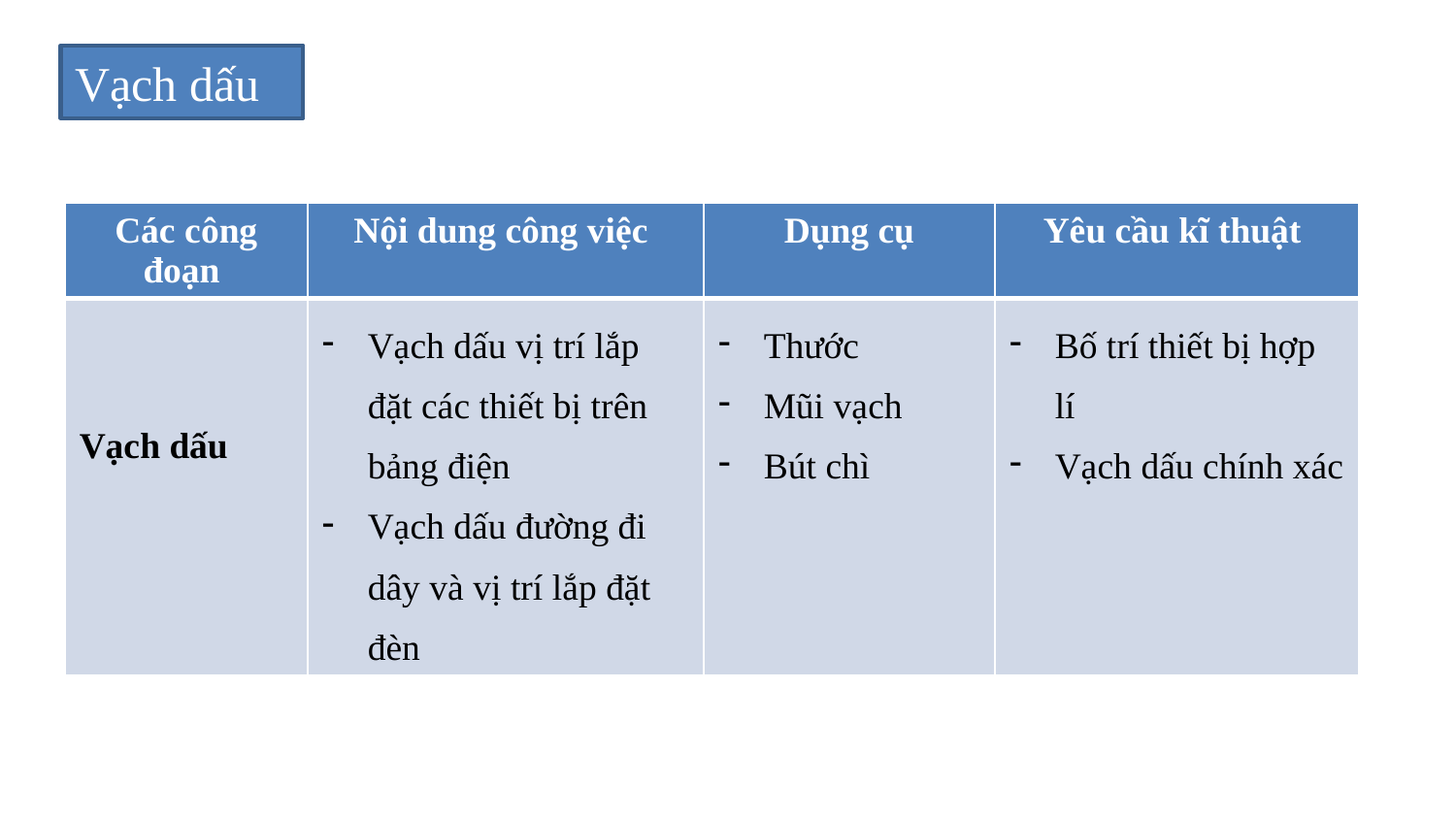

Vạch dấu
| Các công đoạn | Nội dung công việc | Dụng cụ | Yêu cầu kĩ thuật |
| --- | --- | --- | --- |
| Vạch dấu | Vạch dấu vị trí lắp đặt các thiết bị trên bảng điện Vạch dấu đường đi dây và vị trí lắp đặt đèn | Thước Mũi vạch Bút chì | Bố trí thiết bị hợp lí Vạch dấu chính xác |